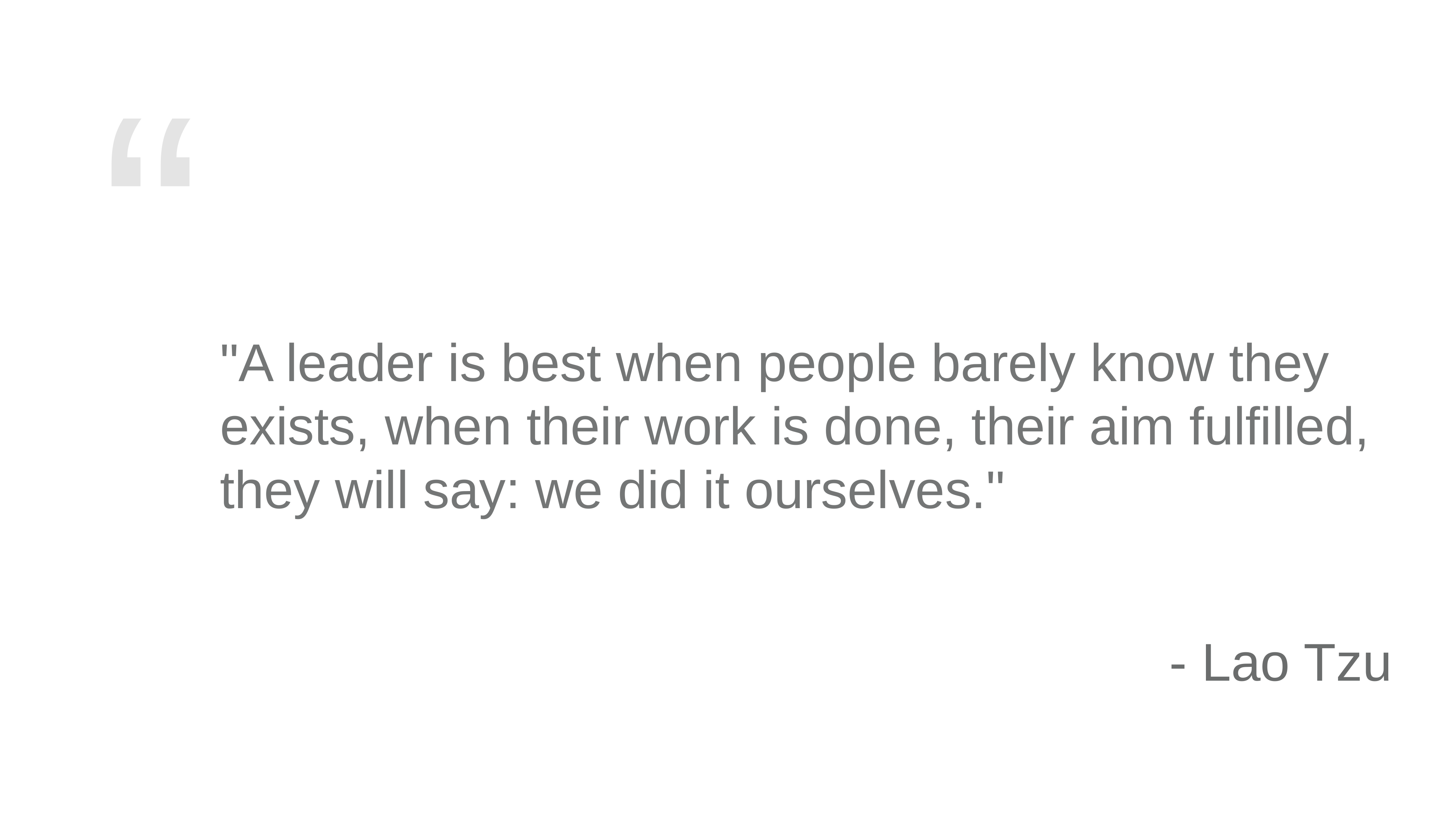

"A leader is best when people barely know they exists, when their work is done, their aim fulfilled, they will say: we did it ourselves."
- Lao Tzu